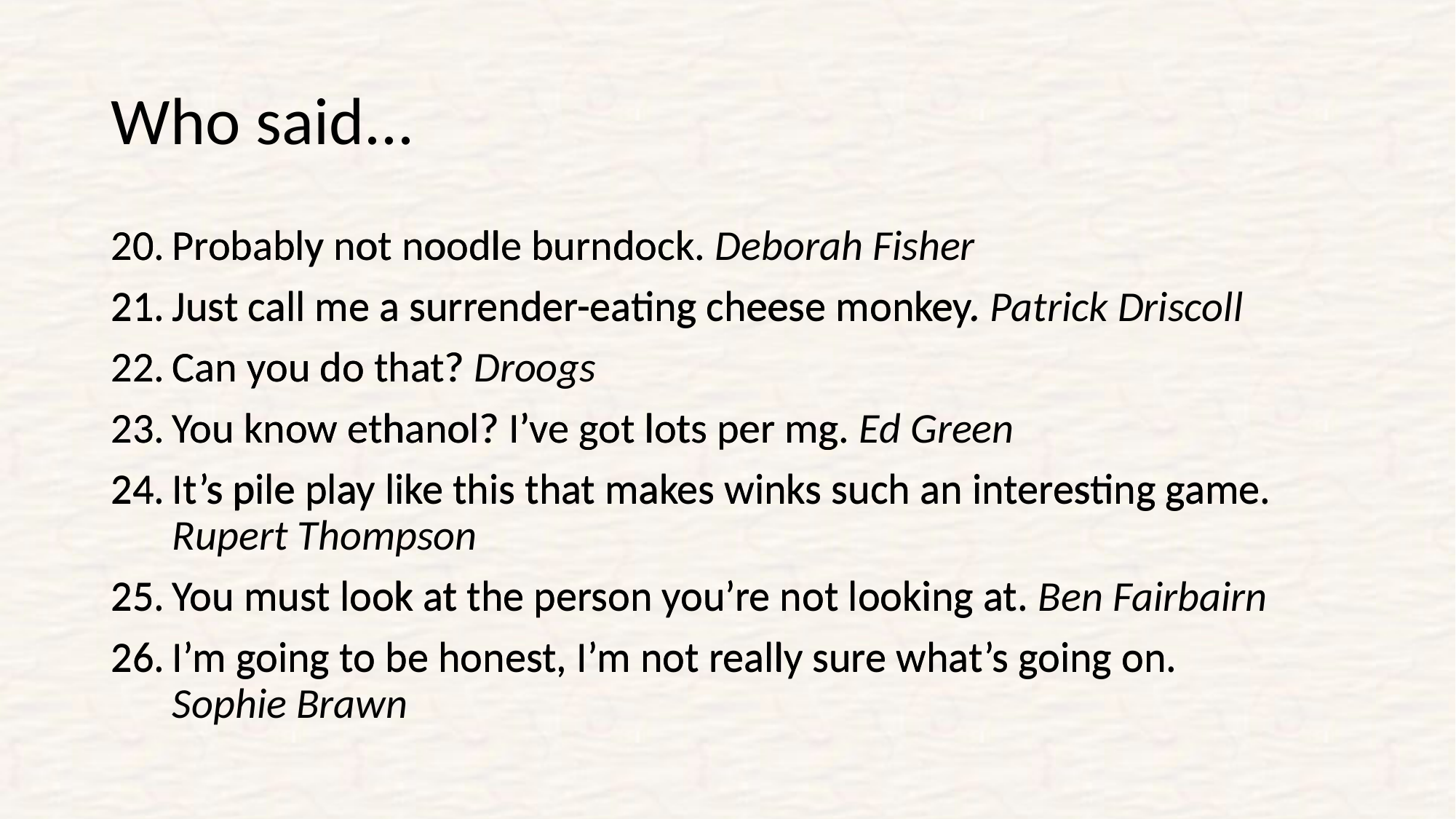

# Who said...
Probably not noodle burndock. Deborah Fisher
Just call me a surrender-eating cheese monkey. Patrick Driscoll
Can you do that? Droogs
You know ethanol? I’ve got lots per mg. Ed Green
It’s pile play like this that makes winks such an interesting game. Rupert Thompson
You must look at the person you’re not looking at. Ben Fairbairn
I’m going to be honest, I’m not really sure what’s going on.
Sophie Brawn

Probably not noodle burndock.
Just call me a surrender-eating cheese monkey.
Can you do that?
You know ethanol? I’ve got lots per mg.
It’s pile play like this that makes winks such an interesting game.
You must look at the person you’re not looking at.
I’m going to be honest, I’m not really sure what’s going on.